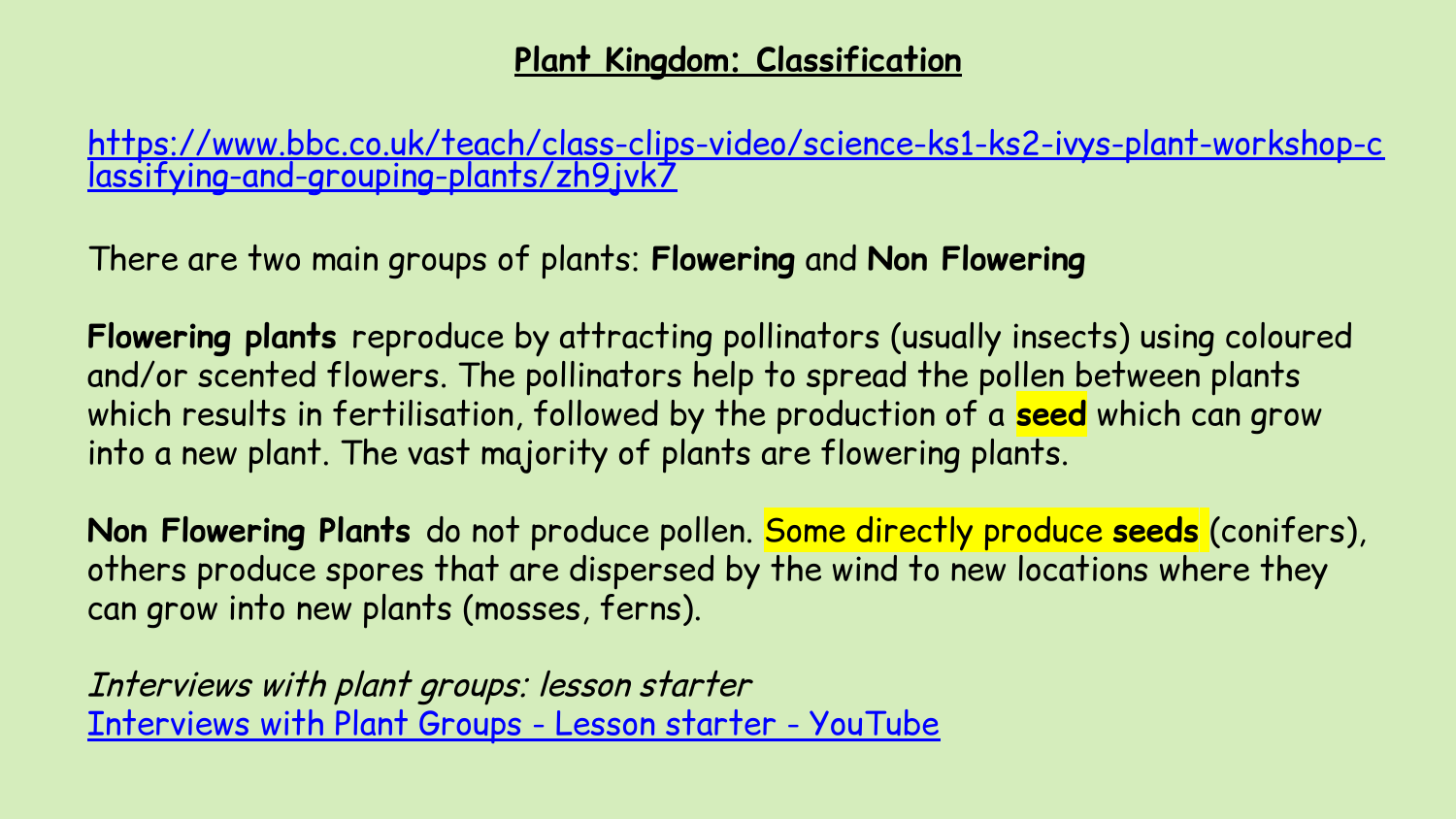

Plant Kingdom: Classification

https://www.bbc.co.uk/teach/class-clips-video/science-ks1-ks2-ivys-plant-workshop-classifying-and-grouping-plants/zh9jvk7

There are two main groups of plants: Flowering and Non Flowering

Flowering plants reproduce by attracting pollinators (usually insects) using coloured and/or scented flowers. The pollinators help to spread the pollen between plants which results in fertilisation, followed by the production of a seed which can grow into a new plant. The vast majority of plants are flowering plants.

Non Flowering Plants do not produce pollen. Some directly produce seeds (conifers), others produce spores that are dispersed by the wind to new locations where they can grow into new plants (mosses, ferns).

Interviews with plant groups: lesson starter Interviews with Plant Groups - Lesson starter - YouTube

#